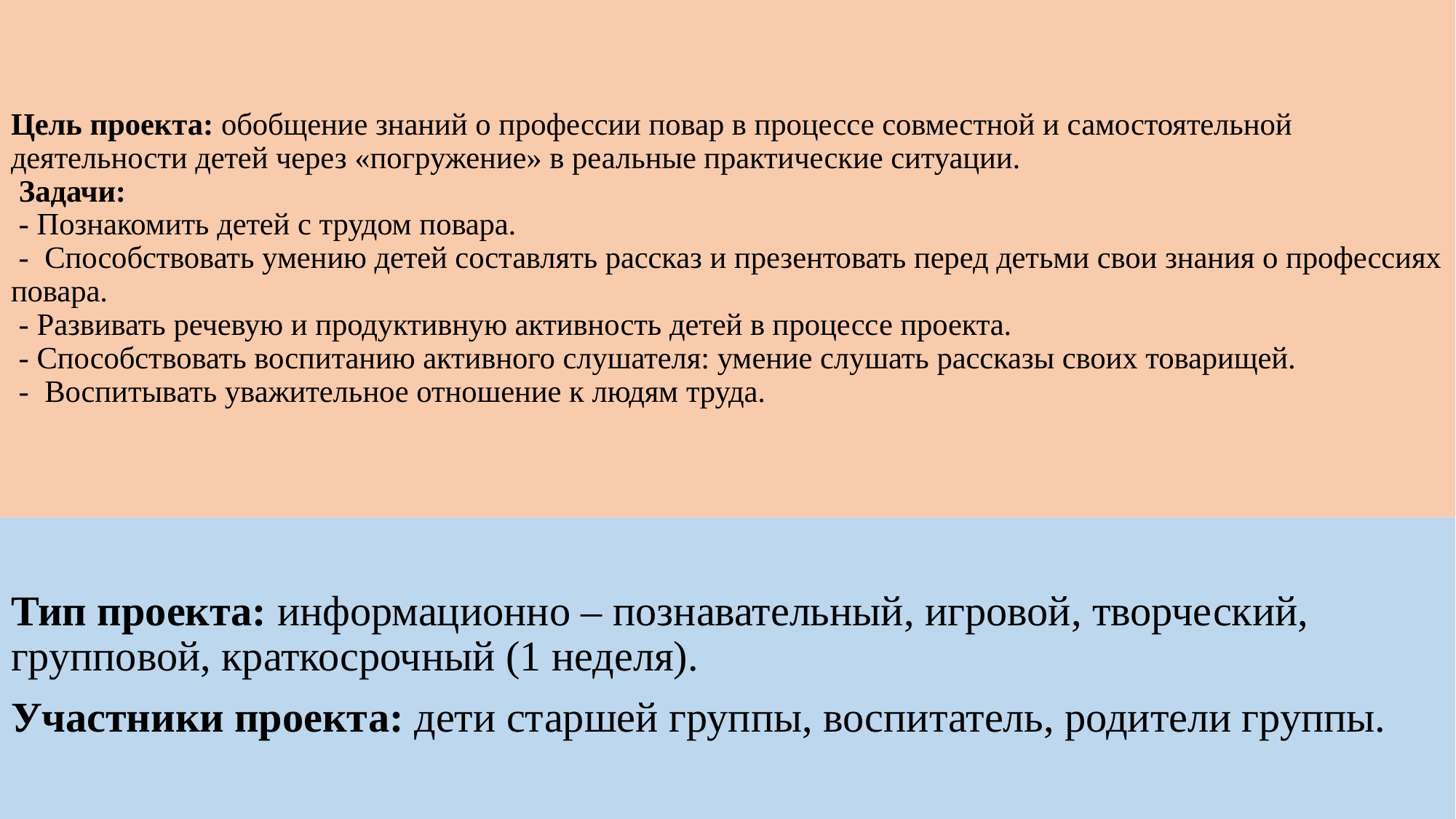

# Цель проекта: обобщение знаний о профессии повар в процессе совместной и самостоятельной деятельности детей через «погружение» в реальные практические ситуации.  Задачи: - Познакомить детей с трудом повара. -  Способствовать умению детей составлять рассказ и презентовать перед детьми свои знания о профессиях повара. - Развивать речевую и продуктивную активность детей в процессе проекта. - Способствовать воспитанию активного слушателя: умение слушать рассказы своих товарищей. -  Воспитывать уважительное отношение к людям труда.

Тип проекта: информационно – познавательный, игровой, творческий, групповой, краткосрочный (1 неделя).
Участники проекта: дети старшей группы, воспитатель, родители группы.